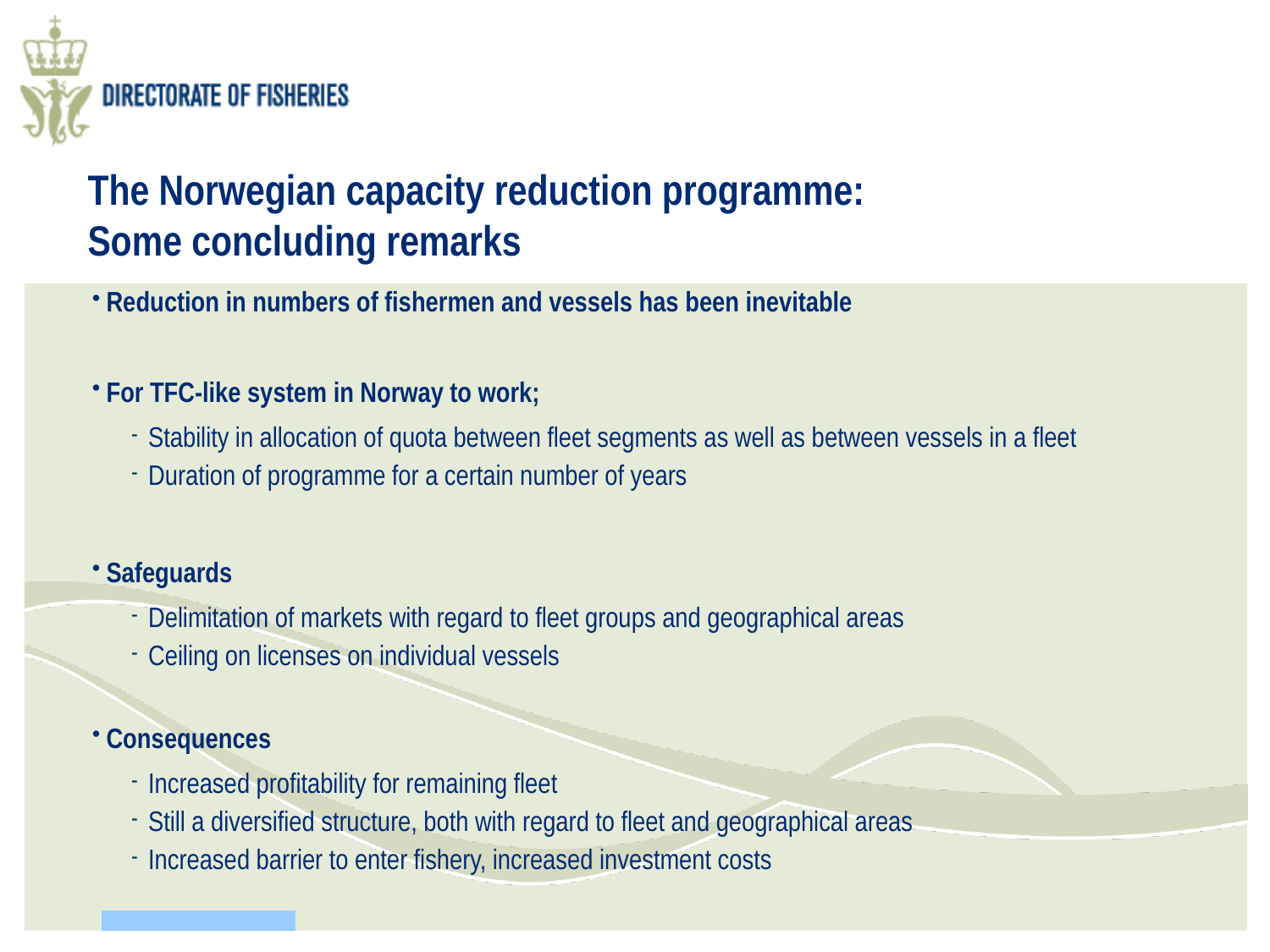

# The Norwegian capacity reduction programme: Some concluding remarks
Reduction in numbers of fishermen and vessels has been inevitable

For TFC-like system in Norway to work;
Stability in allocation of quota between fleet segments as well as between vessels in a fleet
Duration of programme for a certain number of years

Safeguards
Delimitation of markets with regard to fleet groups and geographical areas
Ceiling on licenses on individual vessels

Consequences
Increased profitability for remaining fleet
Still a diversified structure, both with regard to fleet and geographical areas
Increased barrier to enter fishery, increased investment costs